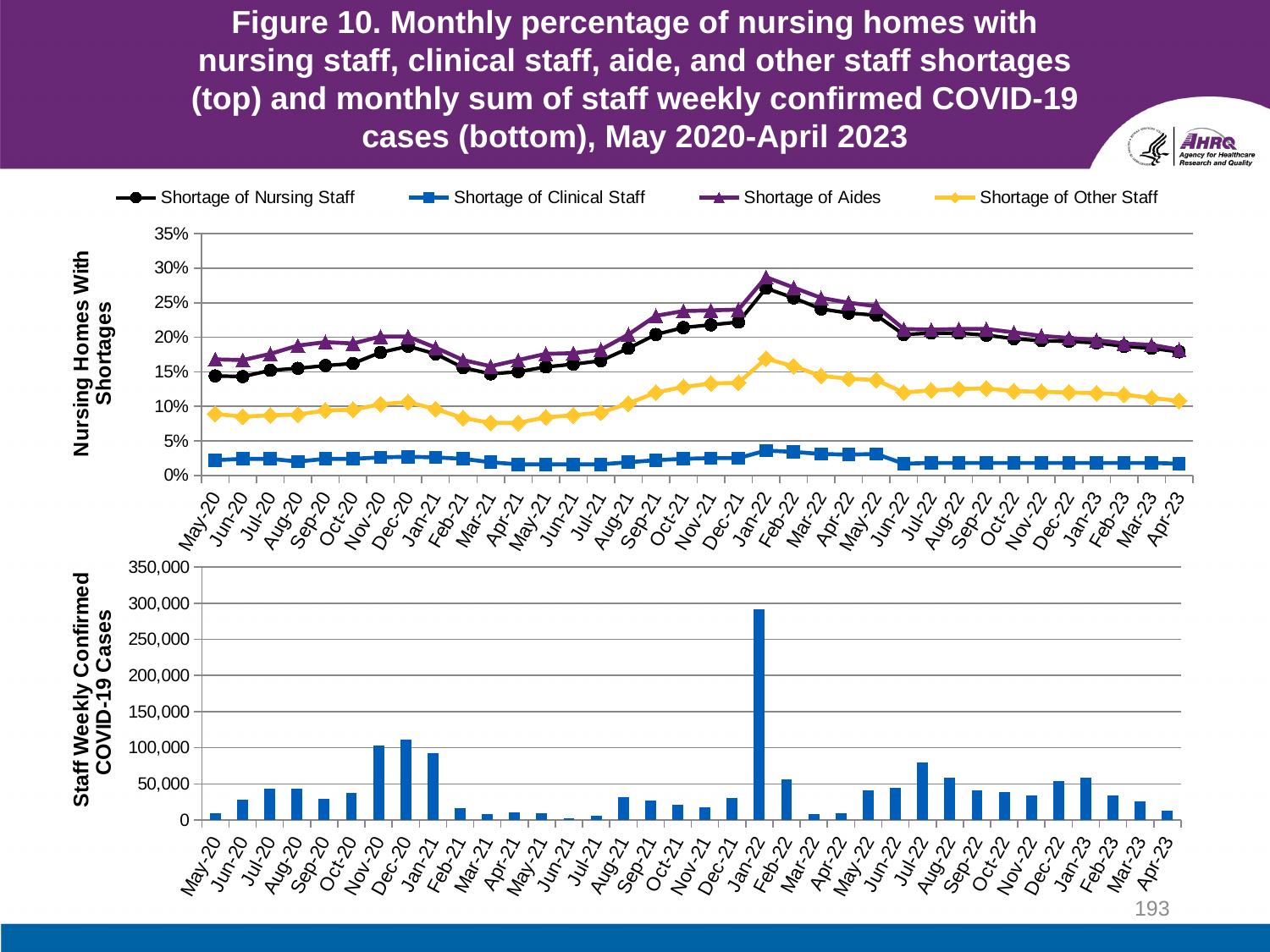

# Figure 10. Monthly percentage of nursing homes with nursing staff, clinical staff, aide, and other staff shortages (top) and monthly sum of staff weekly confirmed COVID-19 cases (bottom), May 2020-April 2023

### Chart

| Category | Shortage of Nursing Staff | Shortage of Clinical Staff | Shortage of Aides | Shortage of Other Staff |
|---|---|---|---|---|
| 43971 | 0.144 | 0.022 | 0.168 | 0.089 |
| 44002 | 0.143 | 0.024 | 0.167 | 0.085 |
| 44032 | 0.152 | 0.024 | 0.176 | 0.087 |
| 44063 | 0.155 | 0.02 | 0.188 | 0.088 |
| 44094 | 0.159 | 0.024 | 0.193 | 0.094 |
| 44124 | 0.162 | 0.024 | 0.191 | 0.095 |
| 44155 | 0.178 | 0.026 | 0.201 | 0.103 |
| 44185 | 0.187 | 0.027 | 0.201 | 0.106 |
| 44217 | 0.176 | 0.026 | 0.185 | 0.096 |
| 44248 | 0.156 | 0.024 | 0.167 | 0.083 |
| 44276 | 0.147 | 0.019 | 0.158 | 0.076 |
| 44307 | 0.15 | 0.016 | 0.167 | 0.076 |
| 44337 | 0.157 | 0.016 | 0.176 | 0.084 |
| 44368 | 0.161 | 0.016 | 0.177 | 0.087 |
| 44398 | 0.166 | 0.016 | 0.182 | 0.091 |
| 44429 | 0.184 | 0.019 | 0.204 | 0.104 |
| 44460 | 0.204 | 0.022 | 0.231 | 0.12 |
| 44490 | 0.214 | 0.024 | 0.238 | 0.128 |
| 44521 | 0.218 | 0.025 | 0.239 | 0.133 |
| 44551 | 0.222 | 0.025 | 0.24 | 0.134 |
| 44583 | 0.271 | 0.036 | 0.287 | 0.169 |
| 44614 | 0.257 | 0.034 | 0.272 | 0.158 |
| 44642 | 0.241 | 0.031 | 0.257 | 0.144 |
| 44673 | 0.235 | 0.03 | 0.25 | 0.14 |
| 44703 | 0.232 | 0.031 | 0.245 | 0.138 |
| 44734 | 0.204 | 0.017 | 0.212 | 0.12 |
| 44764 | 0.206 | 0.018 | 0.211 | 0.123 |
| 44795 | 0.206 | 0.018 | 0.212 | 0.125 |
| 44826 | 0.203 | 0.018 | 0.212 | 0.126 |
| 44856 | 0.198 | 0.018 | 0.207 | 0.122 |
| 44887 | 0.195 | 0.018 | 0.202 | 0.121 |
| 44917 | 0.194 | 0.018 | 0.199 | 0.12 |
| 44949 | 0.192 | 0.018 | 0.196 | 0.119 |
| 44980 | 0.187 | 0.018 | 0.191 | 0.117 |
| 45008 | 0.184 | 0.018 | 0.189 | 0.112 |
| 45039 | 0.179 | 0.017 | 0.182 | 0.108 |

### Chart

| Category | Sum of Staff Weekly Confirmed COVID-19 |
|---|---|
| 44368 | 2643.0 |
| 44398 | 5918.0 |
| 44276 | 8293.0 |
| 44642 | 8449.0 |
| 44337 | 8782.0 |
| 44673 | 9474.0 |
| 43971 | 9865.0 |
| 44307 | 10567.0 |
| 45039 | 12798.0 |
| 44248 | 16542.0 |
| 44521 | 17520.0 |
| 44490 | 20963.0 |
| 45008 | 25514.0 |
| 44460 | 27037.0 |
| 44002 | 27688.0 |
| 44094 | 29553.0 |
| 44551 | 30943.0 |
| 44429 | 31170.0 |
| 44887 | 34210.0 |
| 44980 | 34480.0 |
| 44124 | 37069.0 |
| 44856 | 38816.0 |
| 44826 | 40722.0 |
| 44703 | 41357.0 |
| 44032 | 43056.0 |
| 44063 | 43135.0 |
| 44734 | 44735.0 |
| 44917 | 53686.0 |
| 44614 | 55548.0 |
| 44795 | 57989.0 |
| 44949 | 58952.0 |
| 44764 | 79450.0 |
| 44217 | 93016.0 |
| 44155 | 103087.0 |
| 44185 | 111511.0 |
| 44583 | 291175.0 |
193